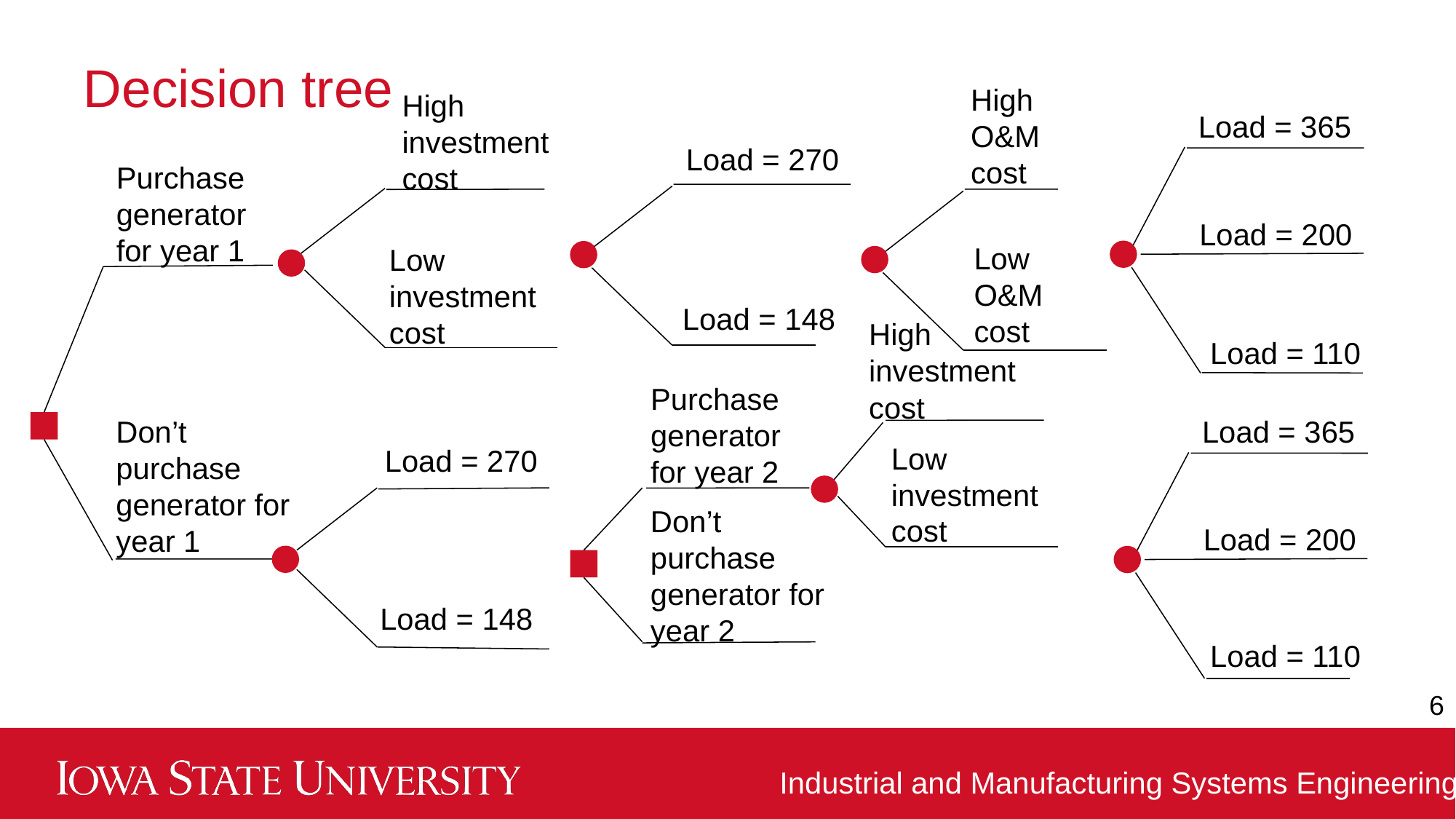

# Decision tree
High O&M cost
High investment cost
Load = 365
Load = 270
Purchase generator for year 1
Load = 200
Low O&M cost
Low investment cost

Load = 148
High investment cost
Load = 110
Purchase generator for year 2
Load = 365
Don’t purchase generator for year 1

Low investment cost
Load = 270

Don’t purchase generator for year 2
Load = 200

Load = 148
Load = 110
6